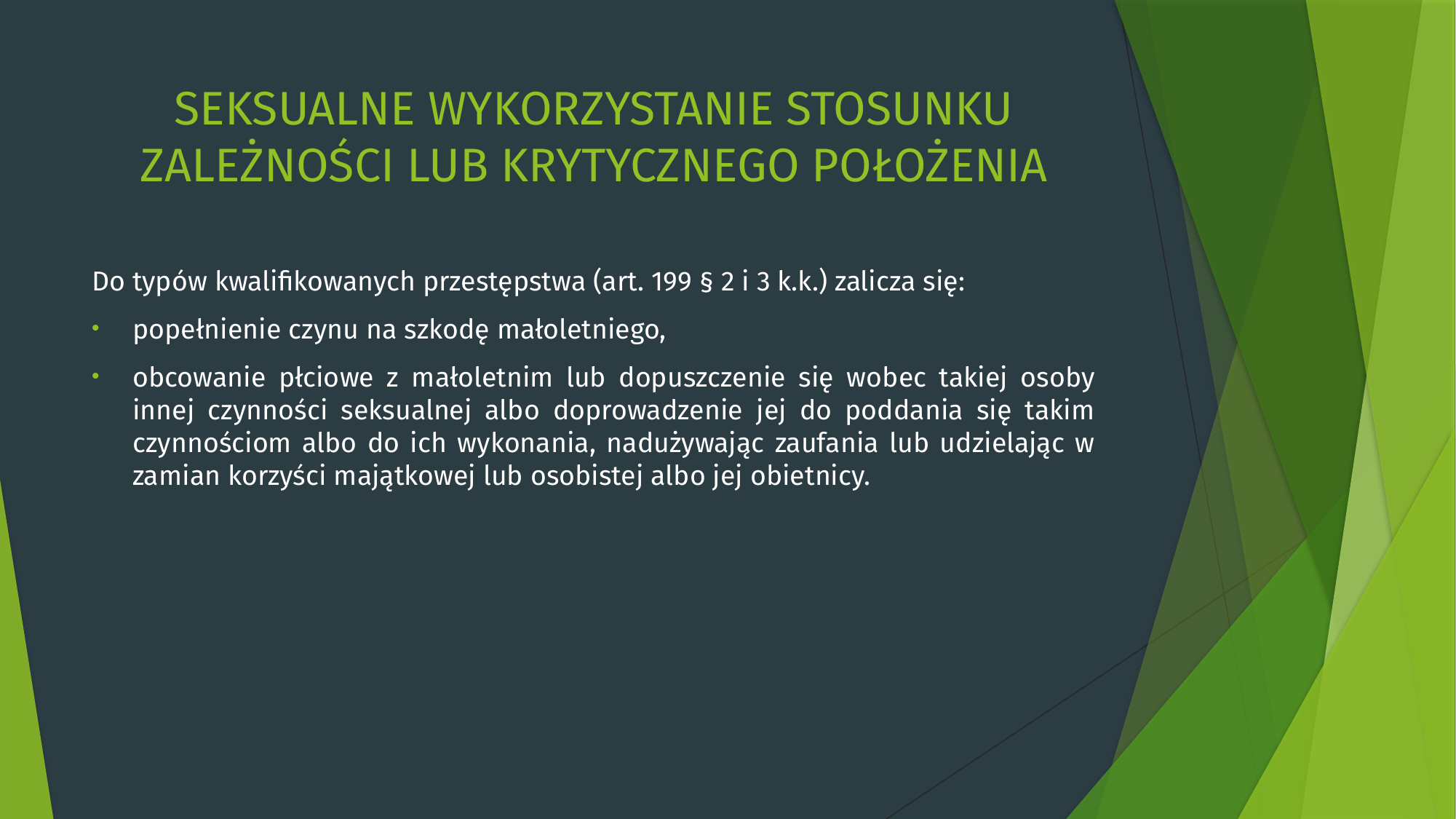

# SEKSUALNE WYKORZYSTANIE STOSUNKU ZALEŻNOŚCI LUB KRYTYCZNEGO POŁOŻENIA
Do typów kwalifikowanych przestępstwa (art. 199 § 2 i 3 k.k.) zalicza się:
popełnienie czynu na szkodę małoletniego,
obcowanie płciowe z małoletnim lub dopuszczenie się wobec takiej osoby innej czynności seksualnej albo doprowadzenie jej do poddania się takim czynnościom albo do ich wykonania, nadużywając zaufania lub udzielając w zamian korzyści majątkowej lub osobistej albo jej obietnicy.